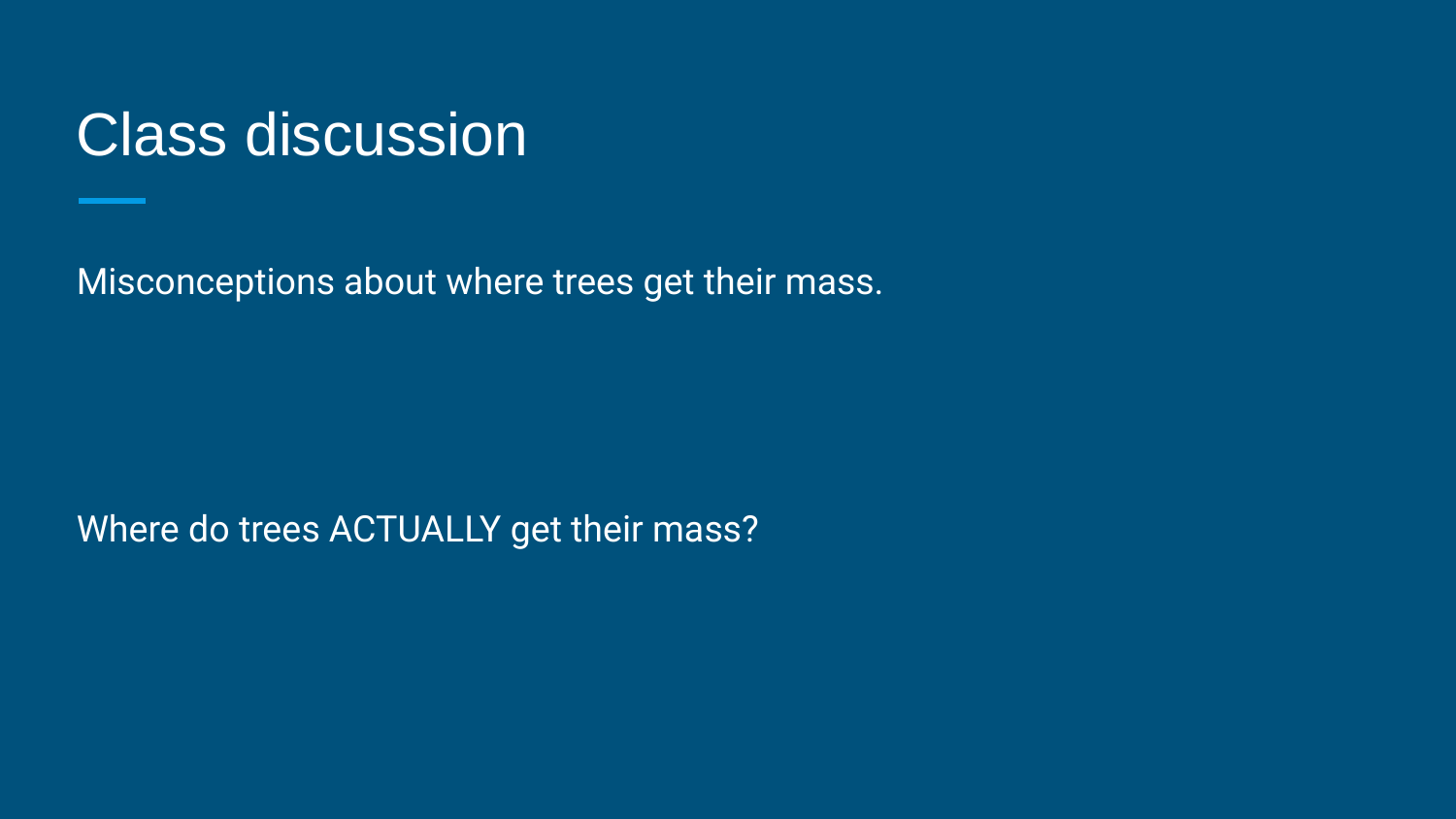

# Class discussion
Misconceptions about where trees get their mass.

Where do trees ACTUALLY get their mass?